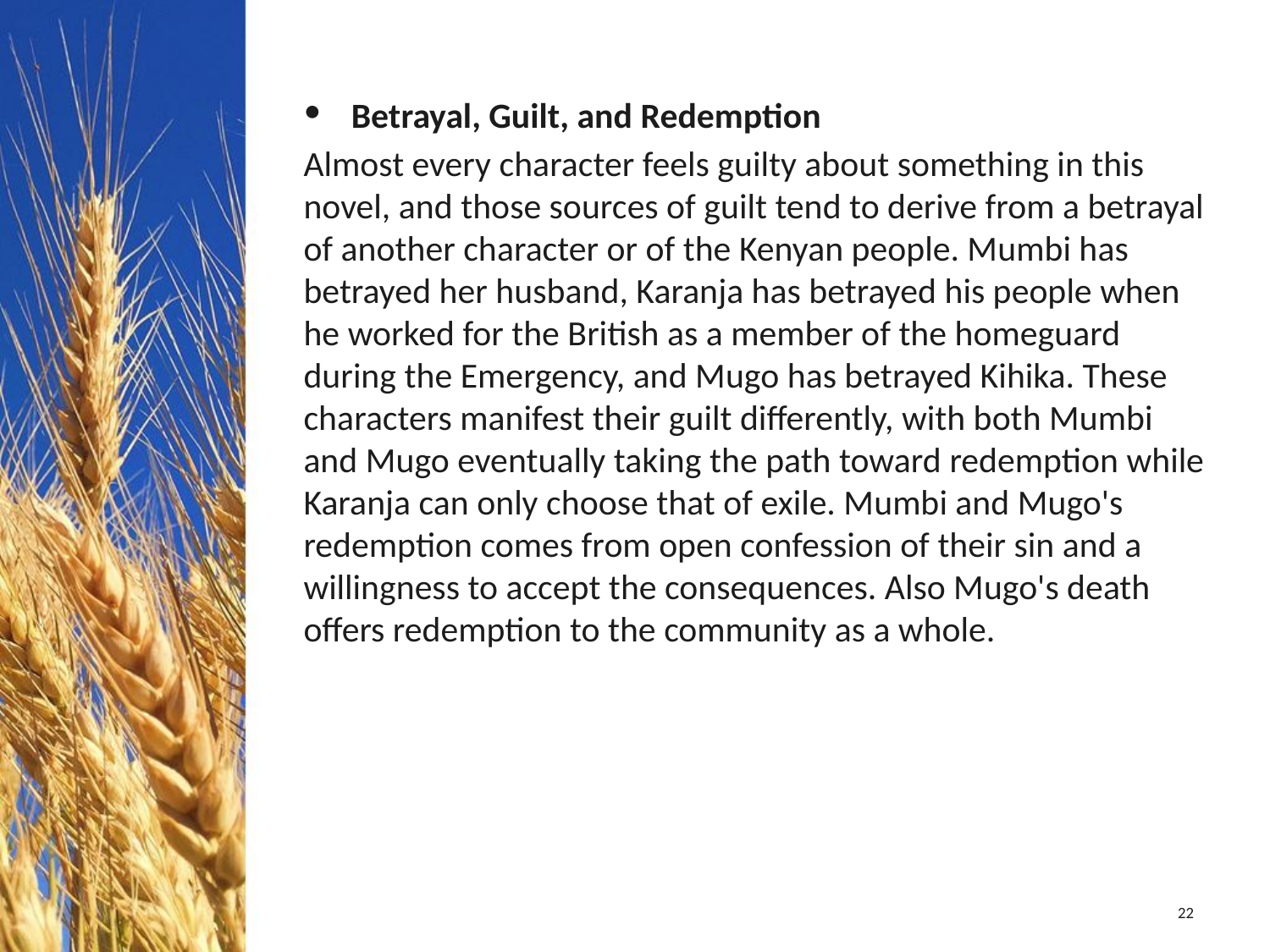

Betrayal, Guilt, and Redemption
Almost every character feels guilty about something in this novel, and those sources of guilt tend to derive from a betrayal of another character or of the Kenyan people. Mumbi has betrayed her husband, Karanja has betrayed his people when he worked for the British as a member of the homeguard  during the Emergency, and Mugo has betrayed Kihika. These characters manifest their guilt differently, with both Mumbi and Mugo eventually taking the path toward redemption while Karanja can only choose that of exile. Mumbi and Mugo's redemption comes from open confession of their sin and a willingness to accept the consequences. Also Mugo's death offers redemption to the community as a whole.

22